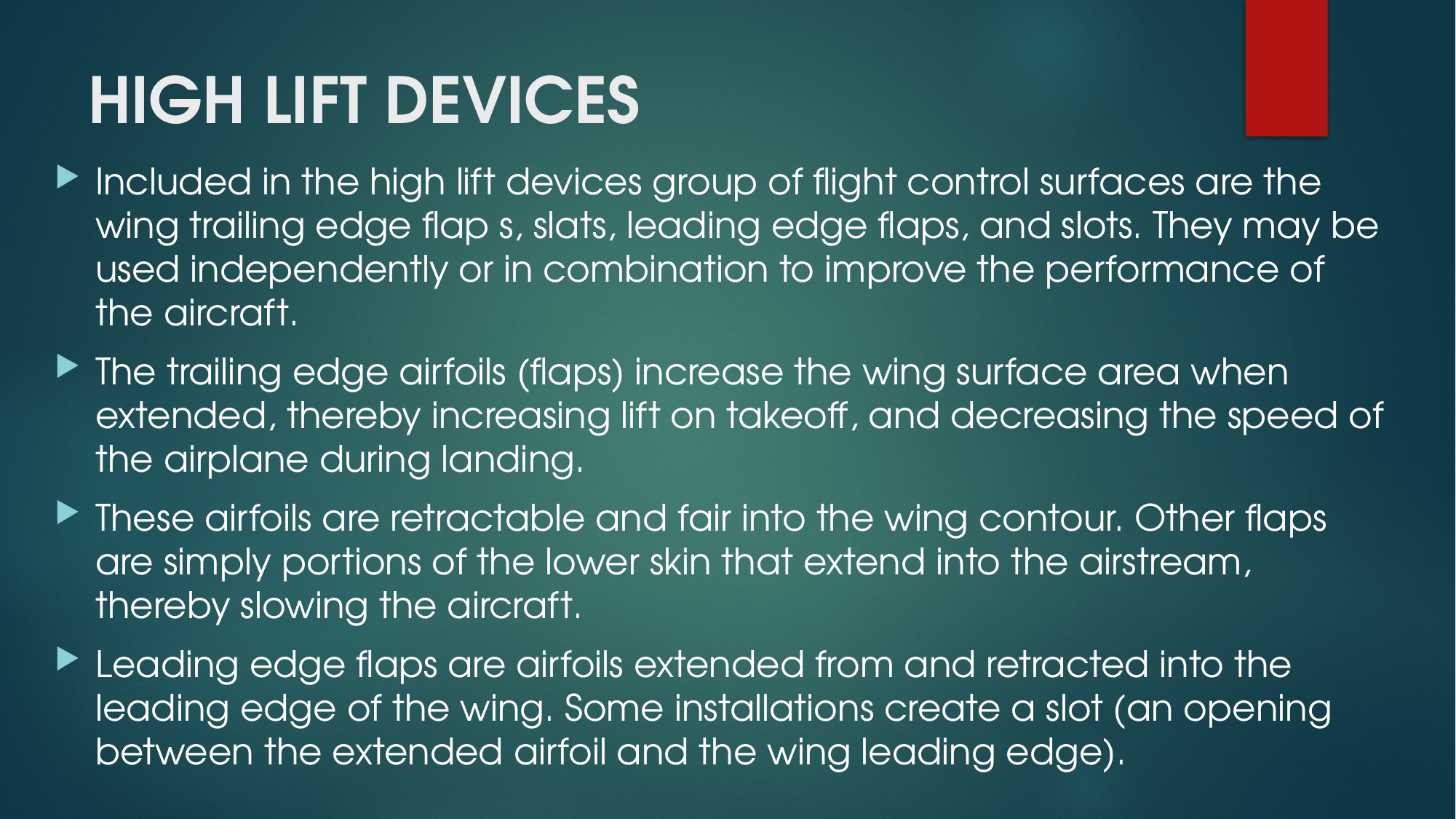

# HIGH LIFT DEVICES

Included in the high lift devices group of flight control surfaces are the wing trailing edge flap s, slats, leading edge flaps, and slots. They may be used independently or in combination to improve the performance of the aircraft.
The trailing edge airfoils (flaps) increase the wing surface area when extended, thereby increasing lift on takeoff, and decreasing the speed of the airplane during landing.
These airfoils are retractable and fair into the wing contour. Other flaps are simply portions of the lower skin that extend into the airstream, thereby slowing the aircraft.
Leading edge flaps are airfoils extended from and retracted into the leading edge of the wing. Some installations create a slot (an opening between the extended airfoil and the wing leading edge).